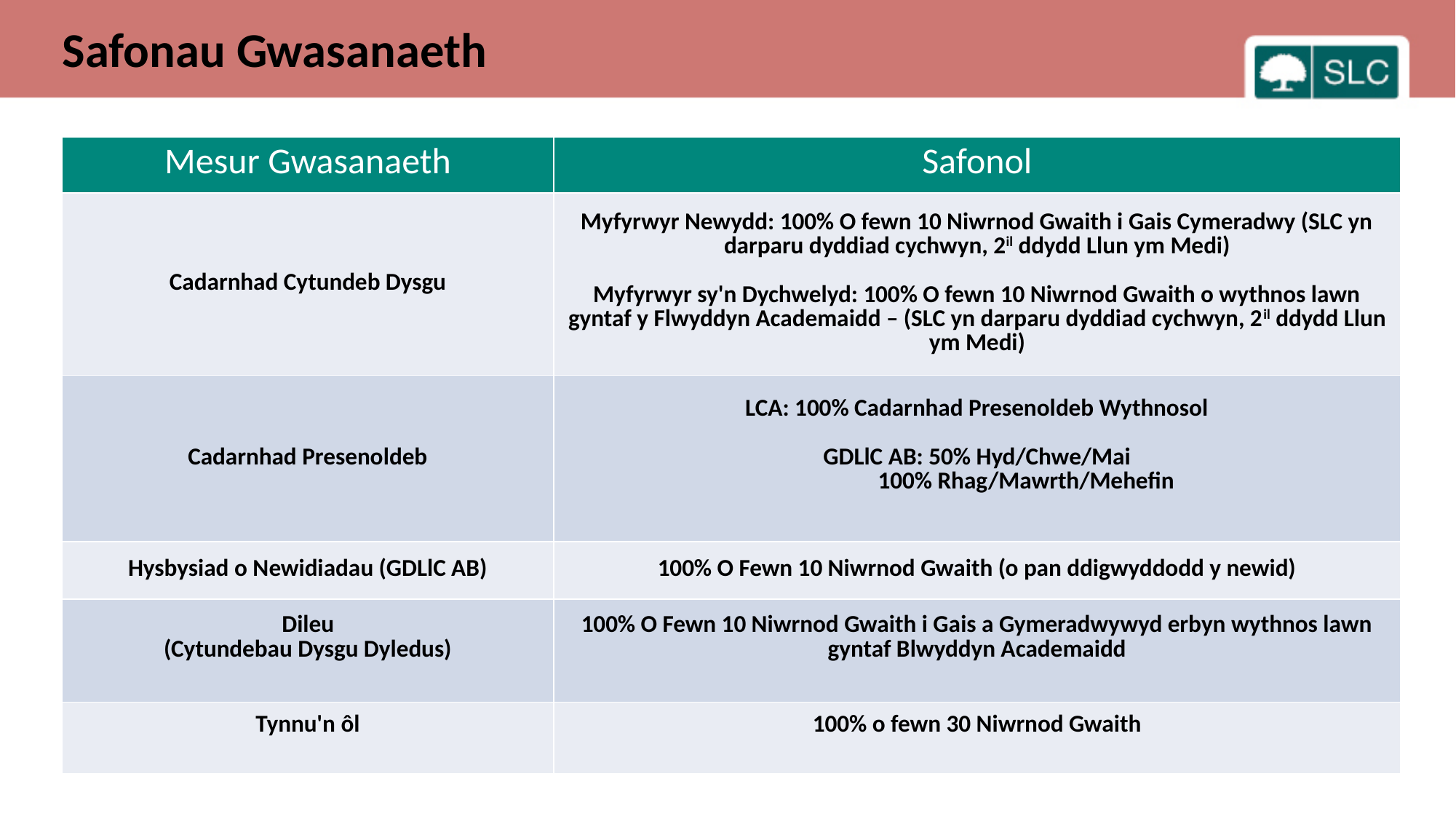

Safonau Gwasanaeth
| Mesur Gwasanaeth | Safonol |
| --- | --- |
| Cadarnhad Cytundeb Dysgu | Myfyrwyr Newydd: 100% O fewn 10 Niwrnod Gwaith i Gais Cymeradwy (SLC yn darparu dyddiad cychwyn, 2il ddydd Llun ym Medi) Myfyrwyr sy'n Dychwelyd: 100% O fewn 10 Niwrnod Gwaith o wythnos lawn gyntaf y Flwyddyn Academaidd – (SLC yn darparu dyddiad cychwyn, 2il ddydd Llun ym Medi) |
| Cadarnhad Presenoldeb | LCA: 100% Cadarnhad Presenoldeb Wythnosol GDLlC AB: 50% Hyd/Chwe/Mai 100% Rhag/Mawrth/Mehefin |
| Hysbysiad o Newidiadau (GDLlC AB) | 100% O Fewn 10 Niwrnod Gwaith (o pan ddigwyddodd y newid) |
| Dileu (Cytundebau Dysgu Dyledus) | 100% O Fewn 10 Niwrnod Gwaith i Gais a Gymeradwywyd erbyn wythnos lawn gyntaf Blwyddyn Academaidd |
| Tynnu'n ôl | 100% o fewn 30 Niwrnod Gwaith |